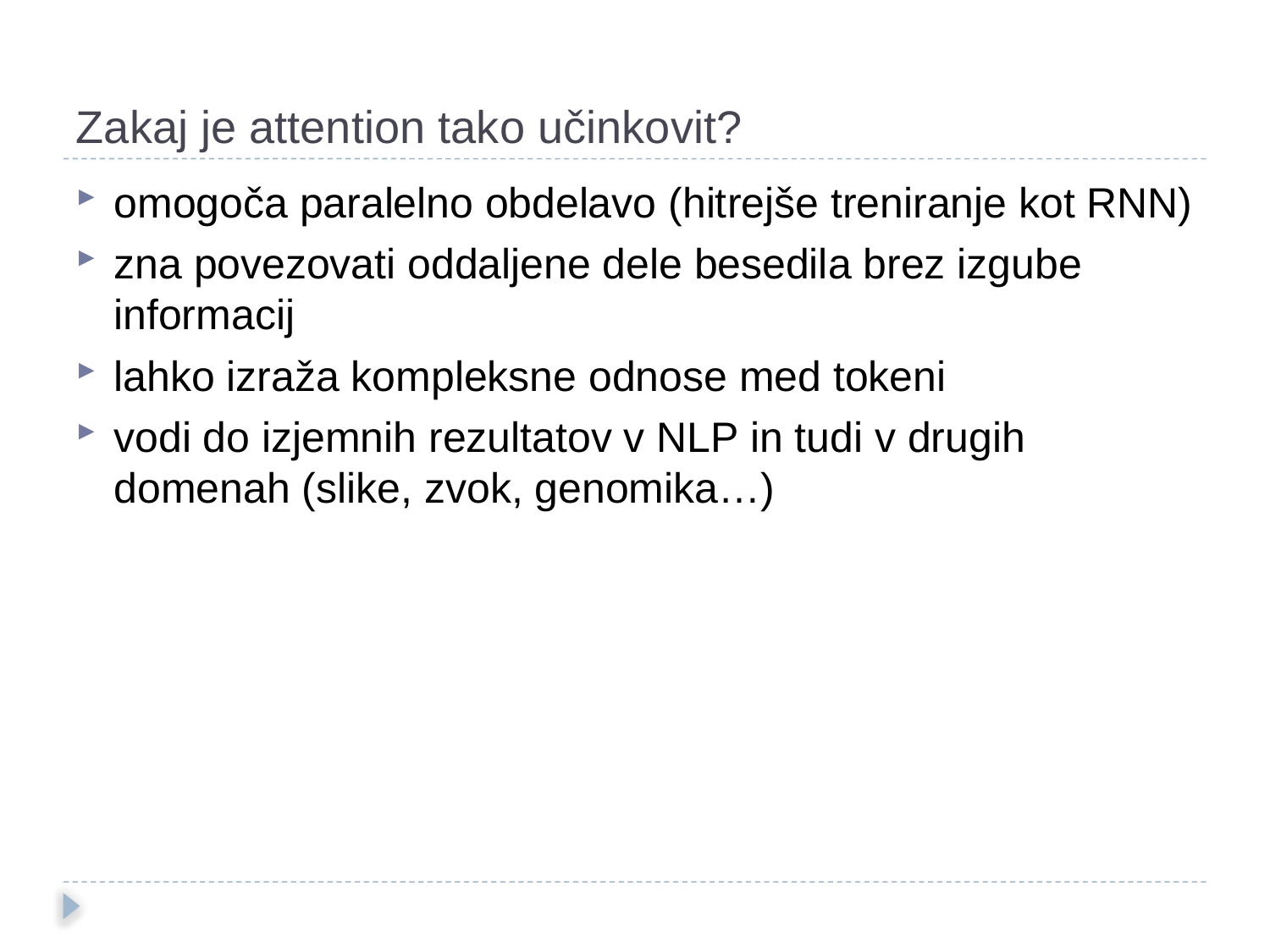

Zakaj je attention tako učinkovit?
omogoča paralelno obdelavo (hitrejše treniranje kot RNN)
zna povezovati oddaljene dele besedila brez izgube informacij
lahko izraža kompleksne odnose med tokeni
vodi do izjemnih rezultatov v NLP in tudi v drugih domenah (slike, zvok, genomika…)